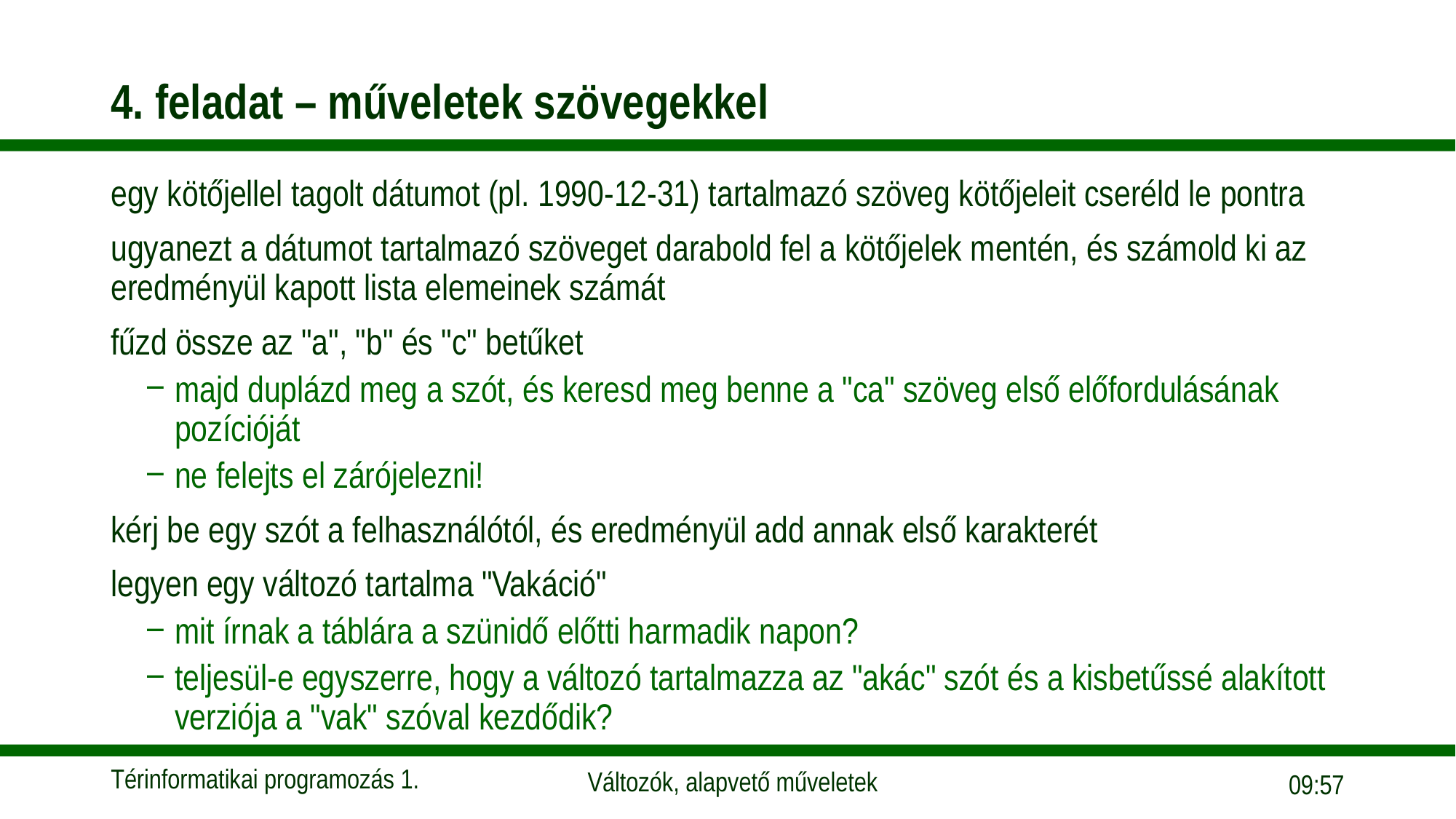

# 4. feladat – műveletek szövegekkel
egy kötőjellel tagolt dátumot (pl. 1990-12-31) tartalmazó szöveg kötőjeleit cseréld le pontra
ugyanezt a dátumot tartalmazó szöveget darabold fel a kötőjelek mentén, és számold ki az eredményül kapott lista elemeinek számát
fűzd össze az "a", "b" és "c" betűket
majd duplázd meg a szót, és keresd meg benne a "ca" szöveg első előfordulásának pozícióját
ne felejts el zárójelezni!
kérj be egy szót a felhasználótól, és eredményül add annak első karakterét
legyen egy változó tartalma "Vakáció"
mit írnak a táblára a szünidő előtti harmadik napon?
teljesül-e egyszerre, hogy a változó tartalmazza az "akác" szót és a kisbetűssé alakított verziója a "vak" szóval kezdődik?
09:57